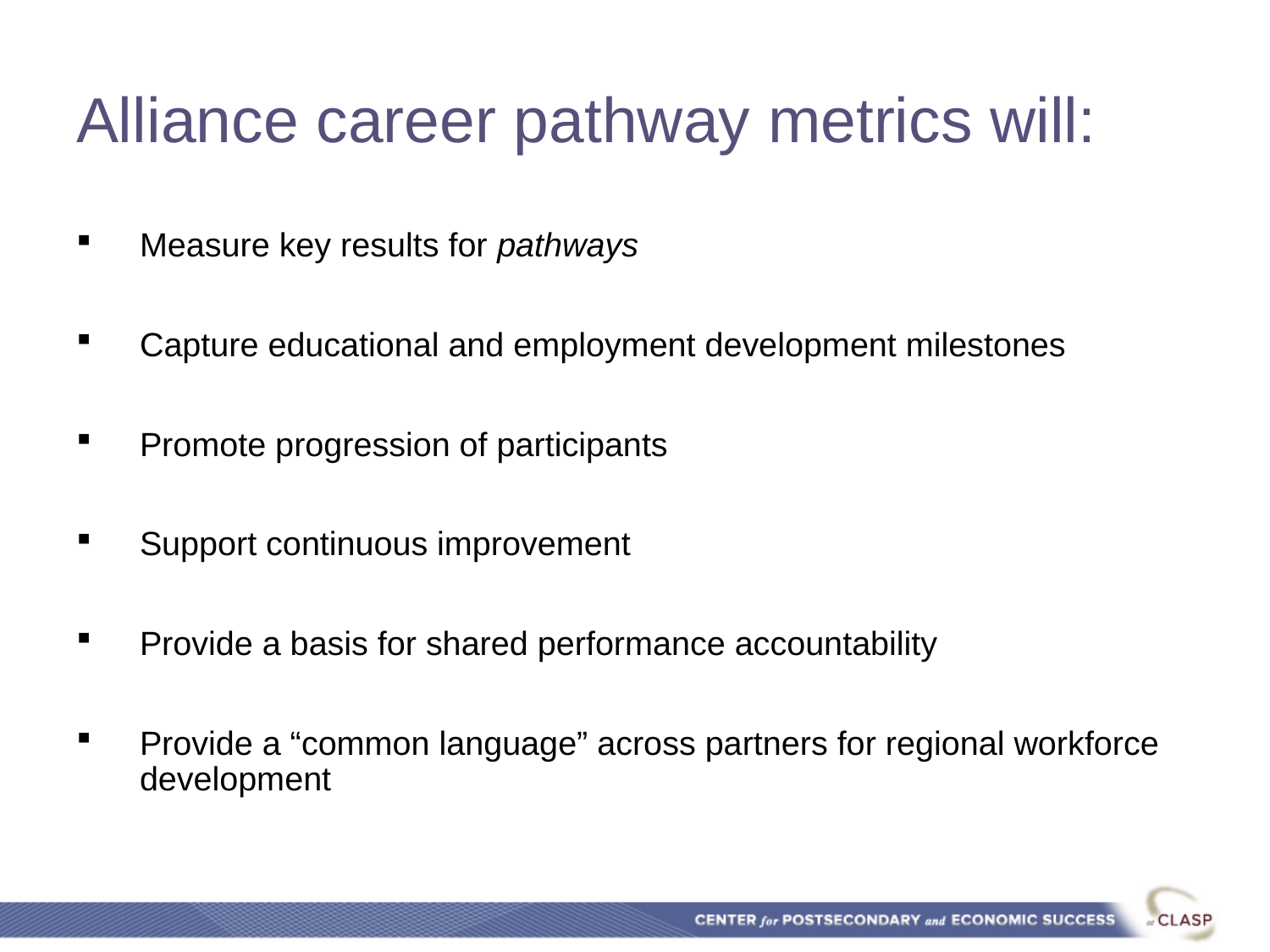

# Alliance career pathway metrics will:
Measure key results for pathways

Capture educational and employment development milestones

Promote progression of participants

Support continuous improvement

Provide a basis for shared performance accountability

Provide a “common language” across partners for regional workforce development